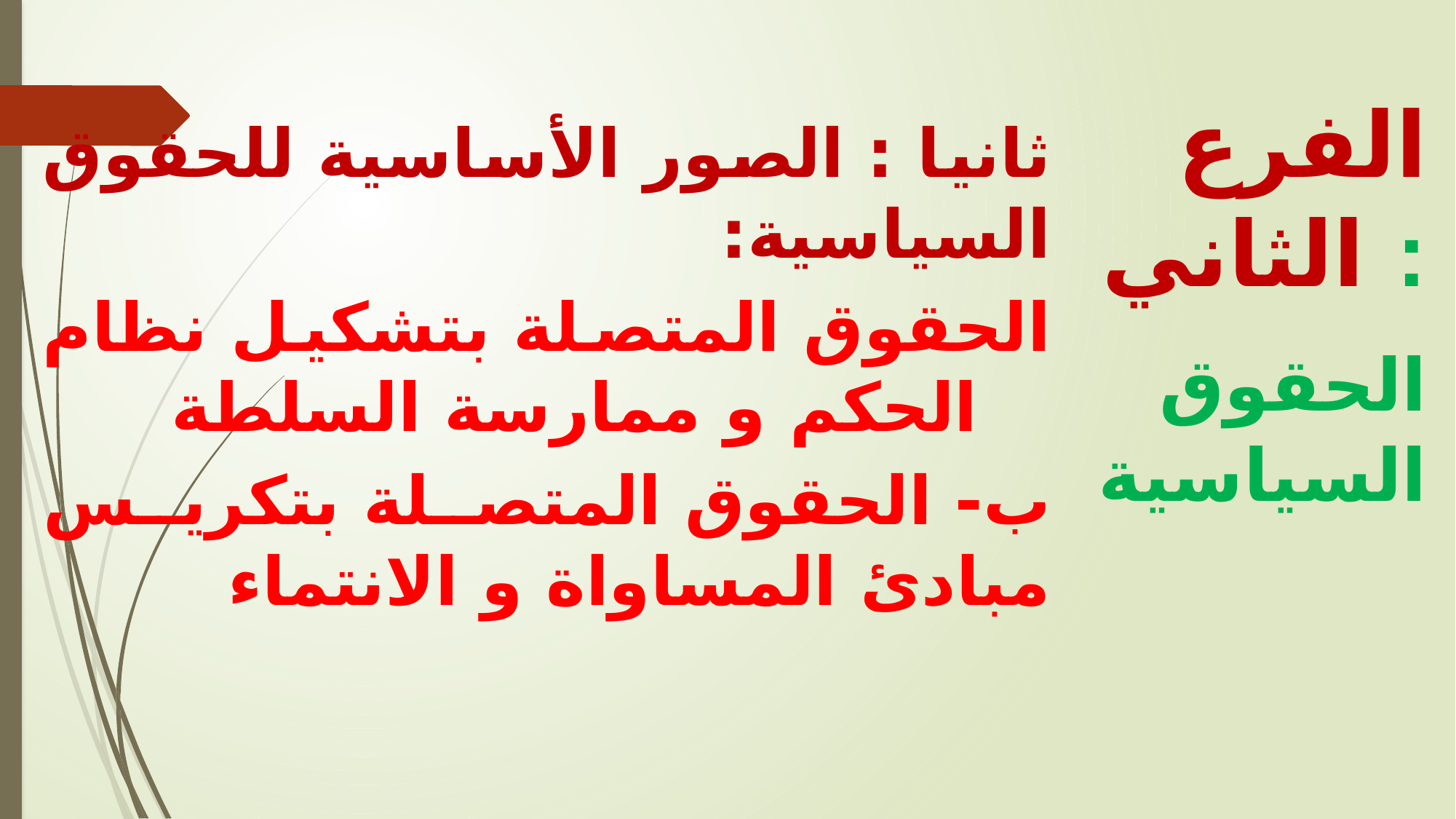

ثانيا : الصور الأساسية للحقوق السياسية:
الحقوق المتصلة بتشكيل نظام الحكم و ممارسة السلطة
ب- الحقوق المتصلة بتكريس مبادئ المساواة و الانتماء

الفرع الثاني :
 الحقوق السياسية